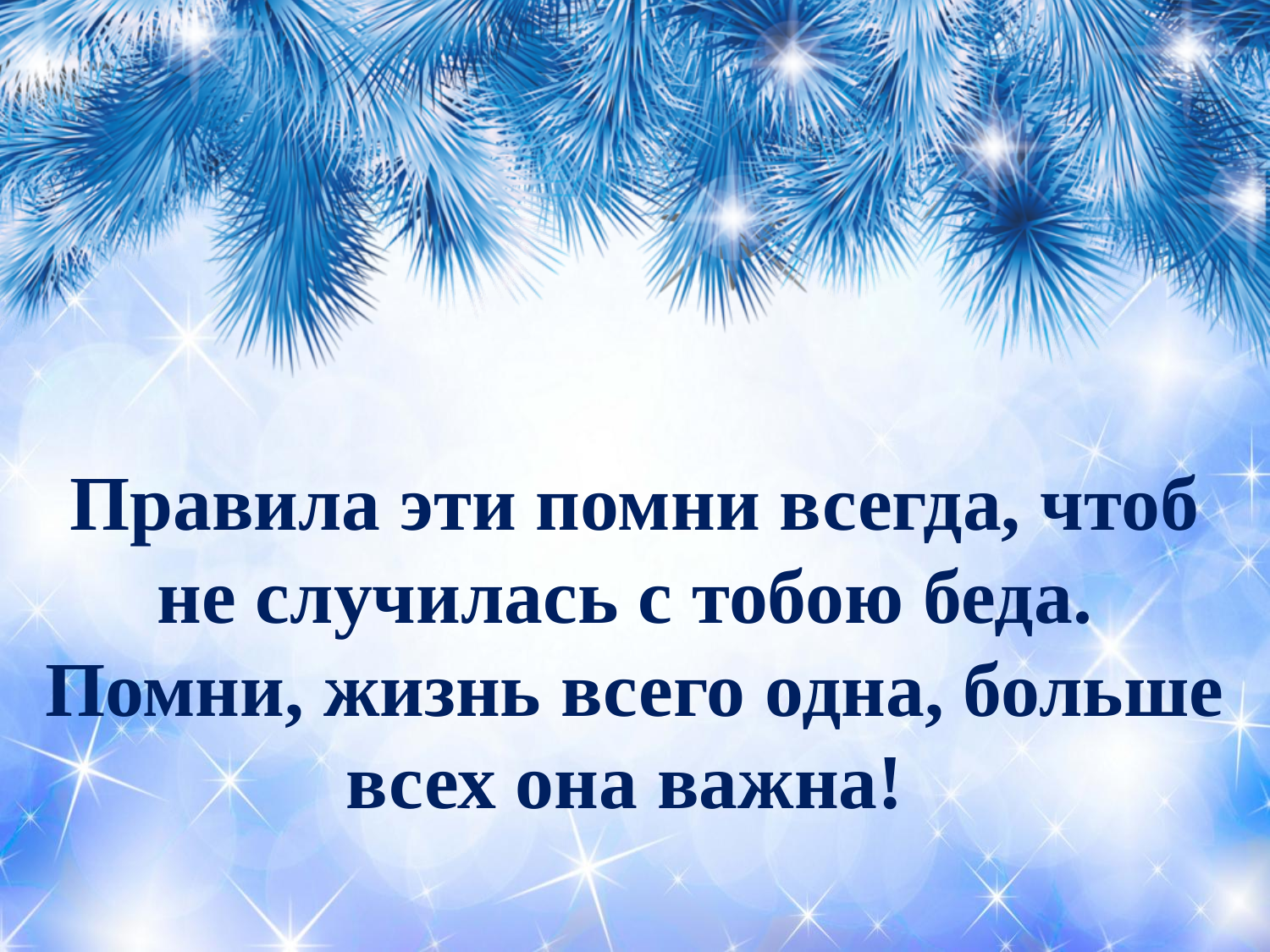

Правила эти помни всегда, чтоб не случилась с тобою беда.
Помни, жизнь всего одна, больше всех она важна!